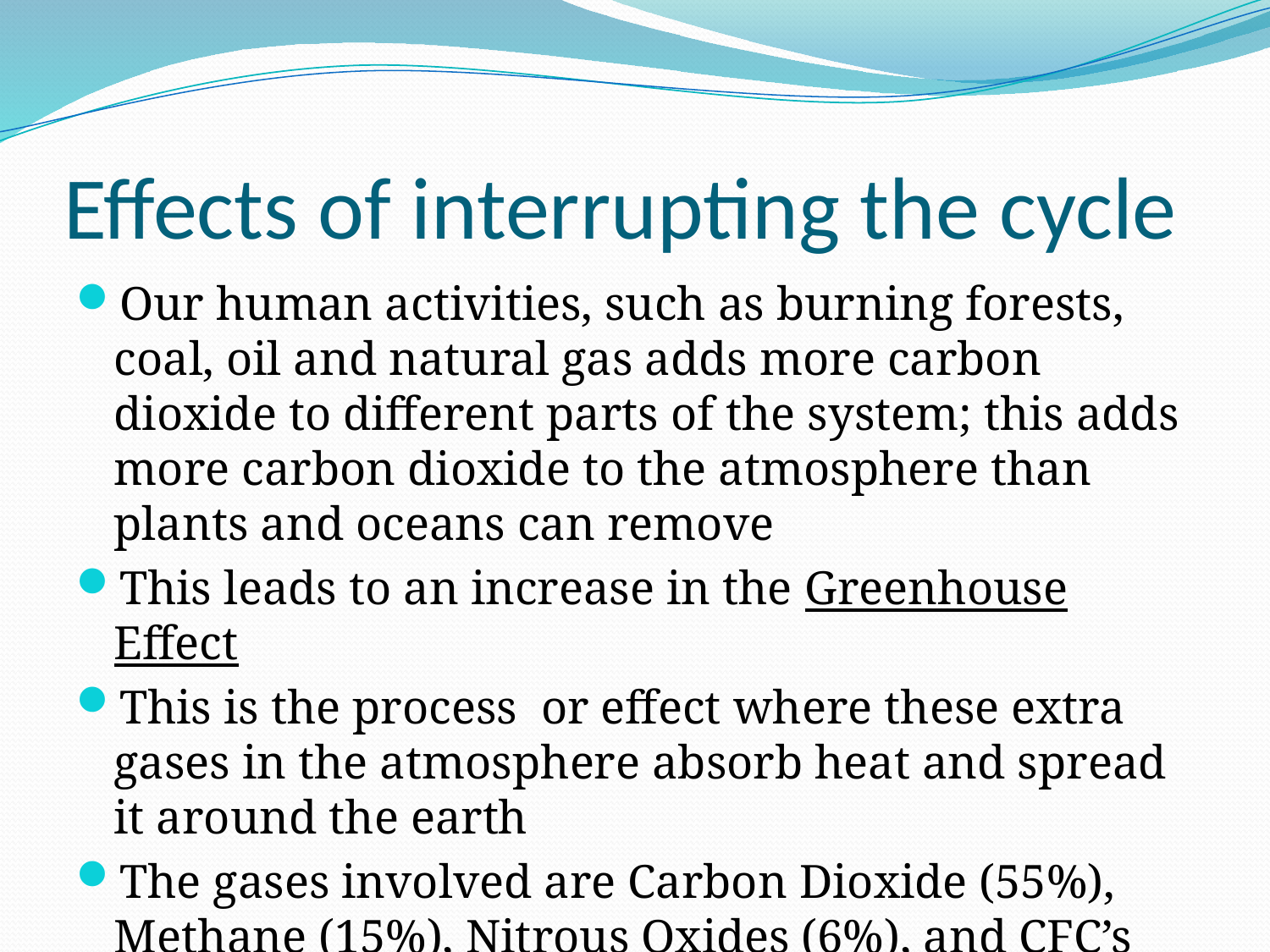

# Effects of interrupting the cycle
Our human activities, such as burning forests, coal, oil and natural gas adds more carbon dioxide to different parts of the system; this adds more carbon dioxide to the atmosphere than plants and oceans can remove
This leads to an increase in the Greenhouse Effect
This is the process  or effect where these extra gases in the atmosphere absorb heat and spread it around the earth
The gases involved are Carbon Dioxide (55%), Methane (15%), Nitrous Oxides (6%), and CFC’s (24%)